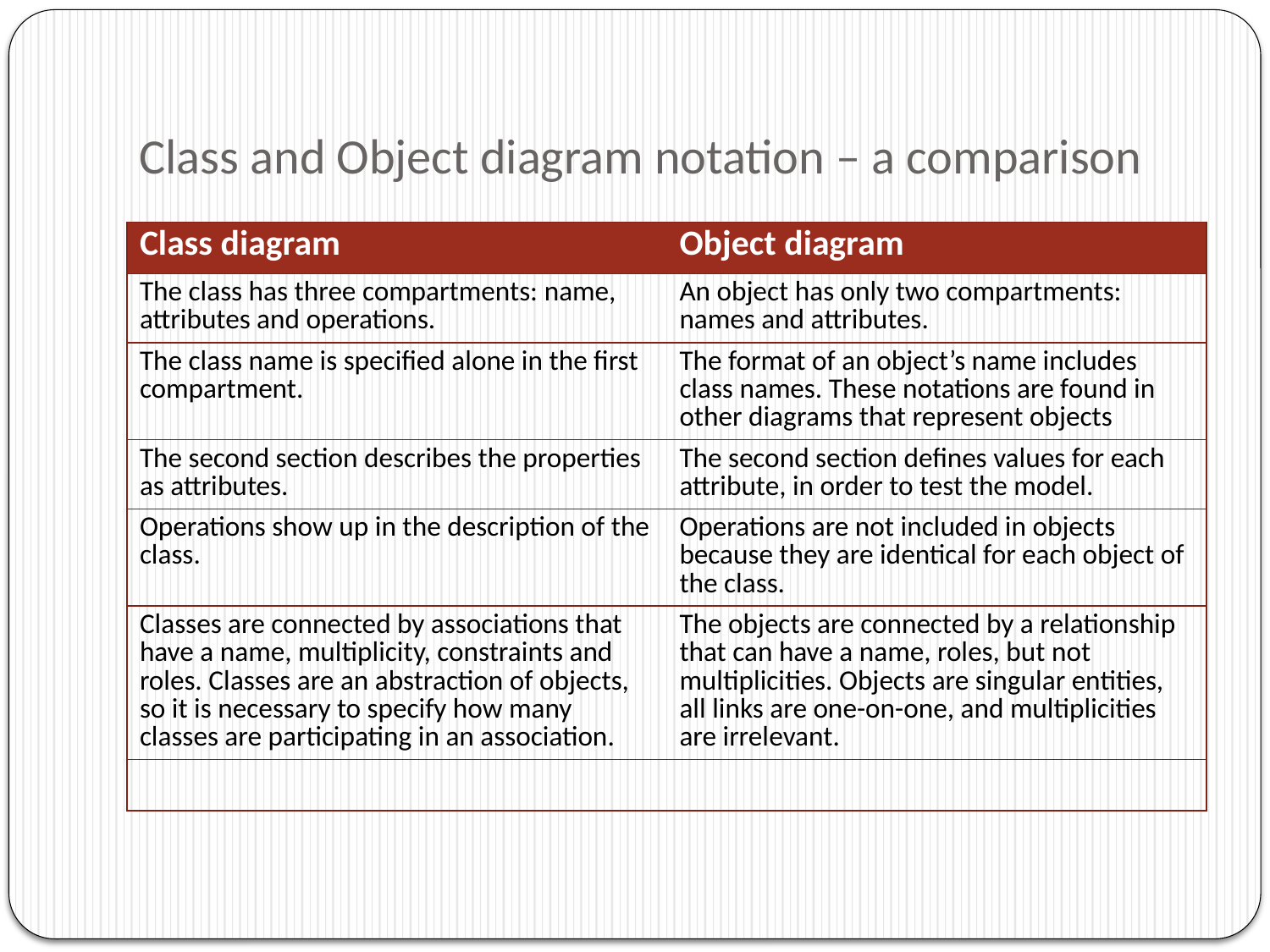

# Class and Object diagram notation – a comparison
| Class diagram | Object diagram |
| --- | --- |
| The class has three compartments: name, attributes and operations. | An object has only two compartments: names and attributes. |
| The class name is specified alone in the first compartment. | The format of an object’s name includes class names. These notations are found in other diagrams that represent objects |
| The second section describes the properties as attributes. | The second section defines values for each attribute, in order to test the model. |
| Operations show up in the description of the class. | Operations are not included in objects because they are identical for each object of the class. |
| Classes are connected by associations that have a name, multiplicity, constraints and roles. Classes are an abstraction of objects, so it is necessary to specify how many classes are participating in an association. | The objects are connected by a relationship that can have a name, roles, but not multiplicities. Objects are singular entities, all links are one-on-one, and multiplicities are irrelevant. |
|  |  |